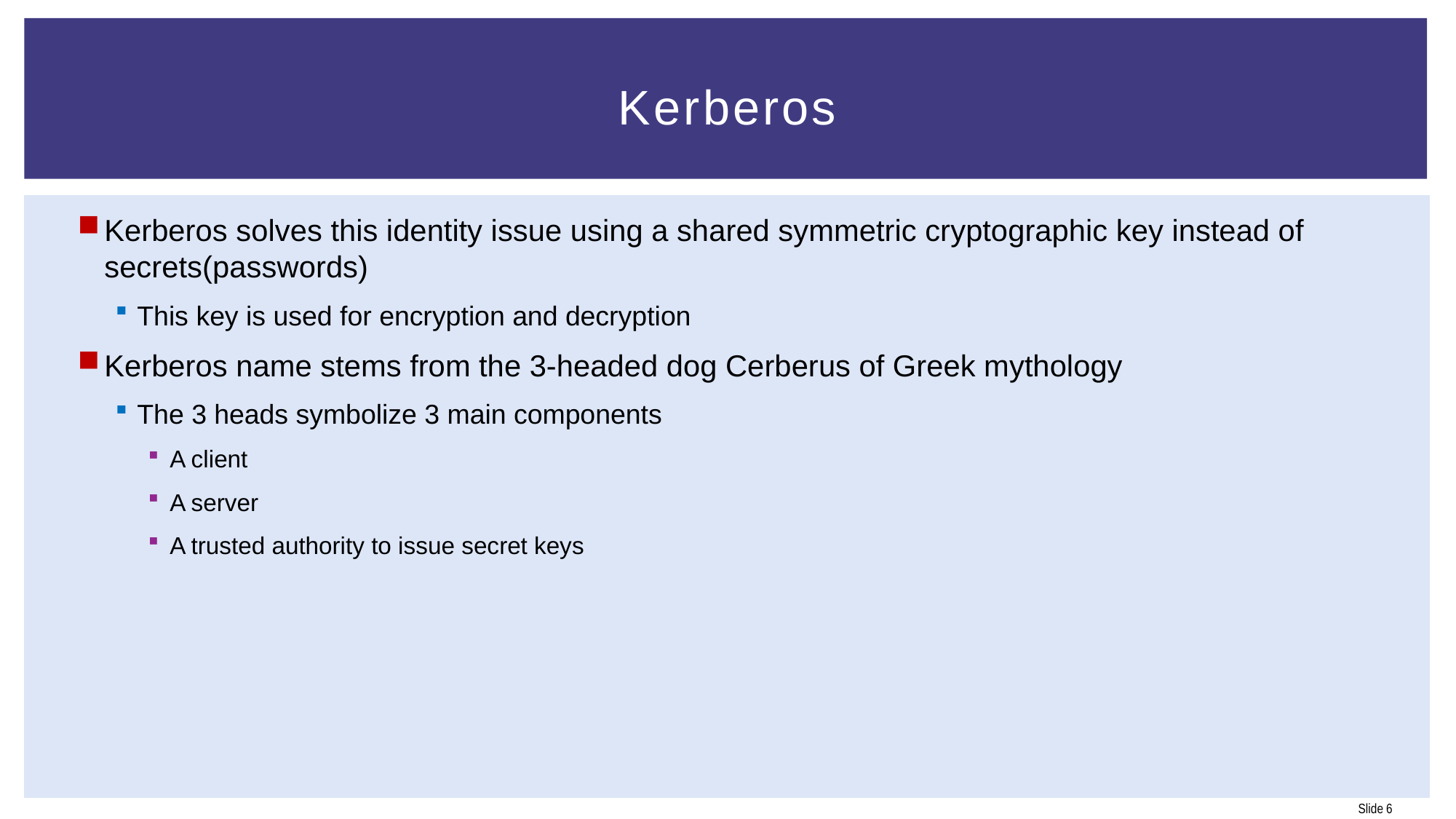

# Kerberos
Kerberos solves this identity issue using a shared symmetric cryptographic key instead of secrets(passwords)
This key is used for encryption and decryption
Kerberos name stems from the 3-headed dog Cerberus of Greek mythology
The 3 heads symbolize 3 main components
A client
A server
A trusted authority to issue secret keys